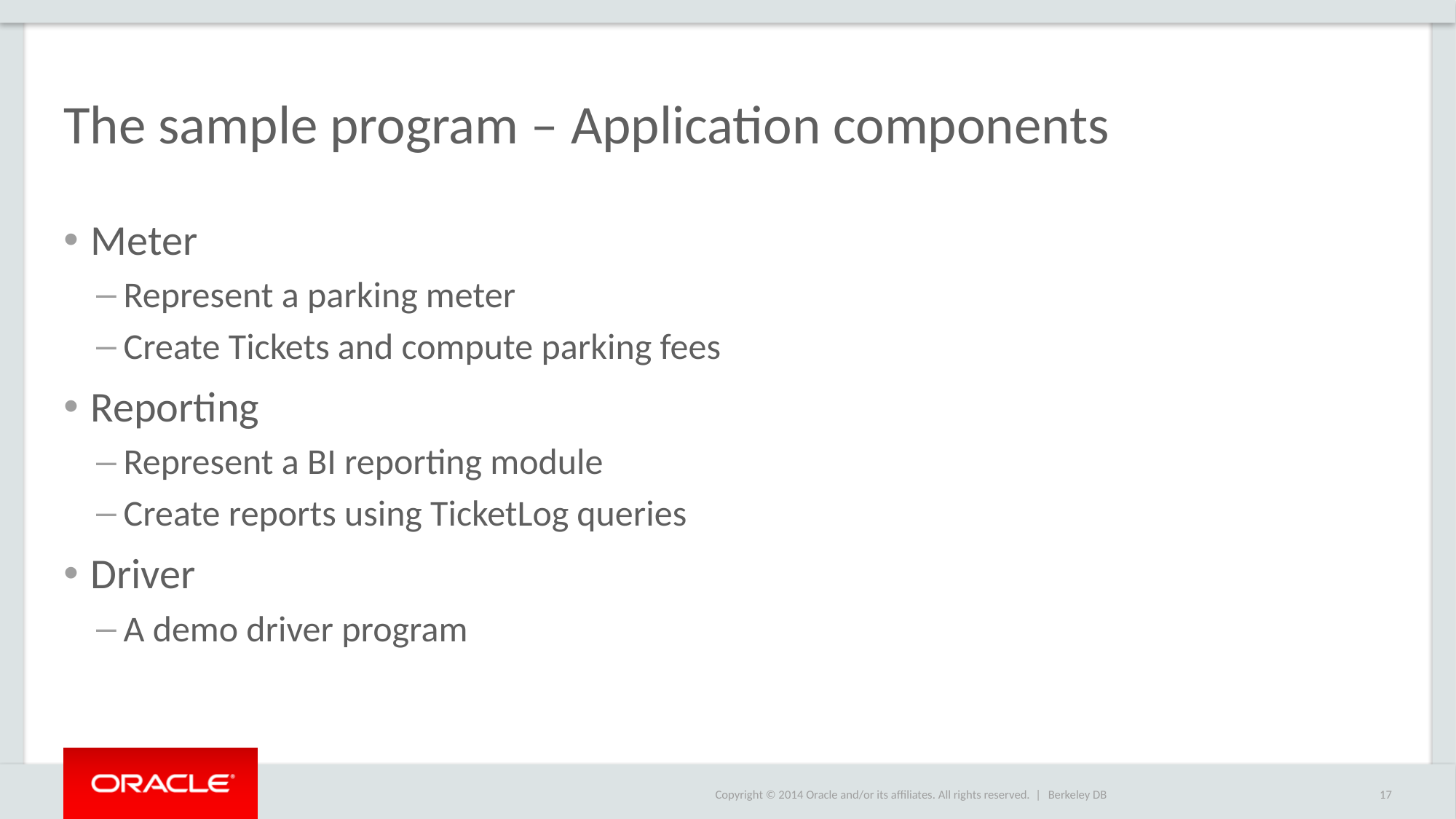

# The sample program – Application components
Meter
Represent a parking meter
Create Tickets and compute parking fees
Reporting
Represent a BI reporting module
Create reports using TicketLog queries
Driver
A demo driver program

Berkeley DB
17